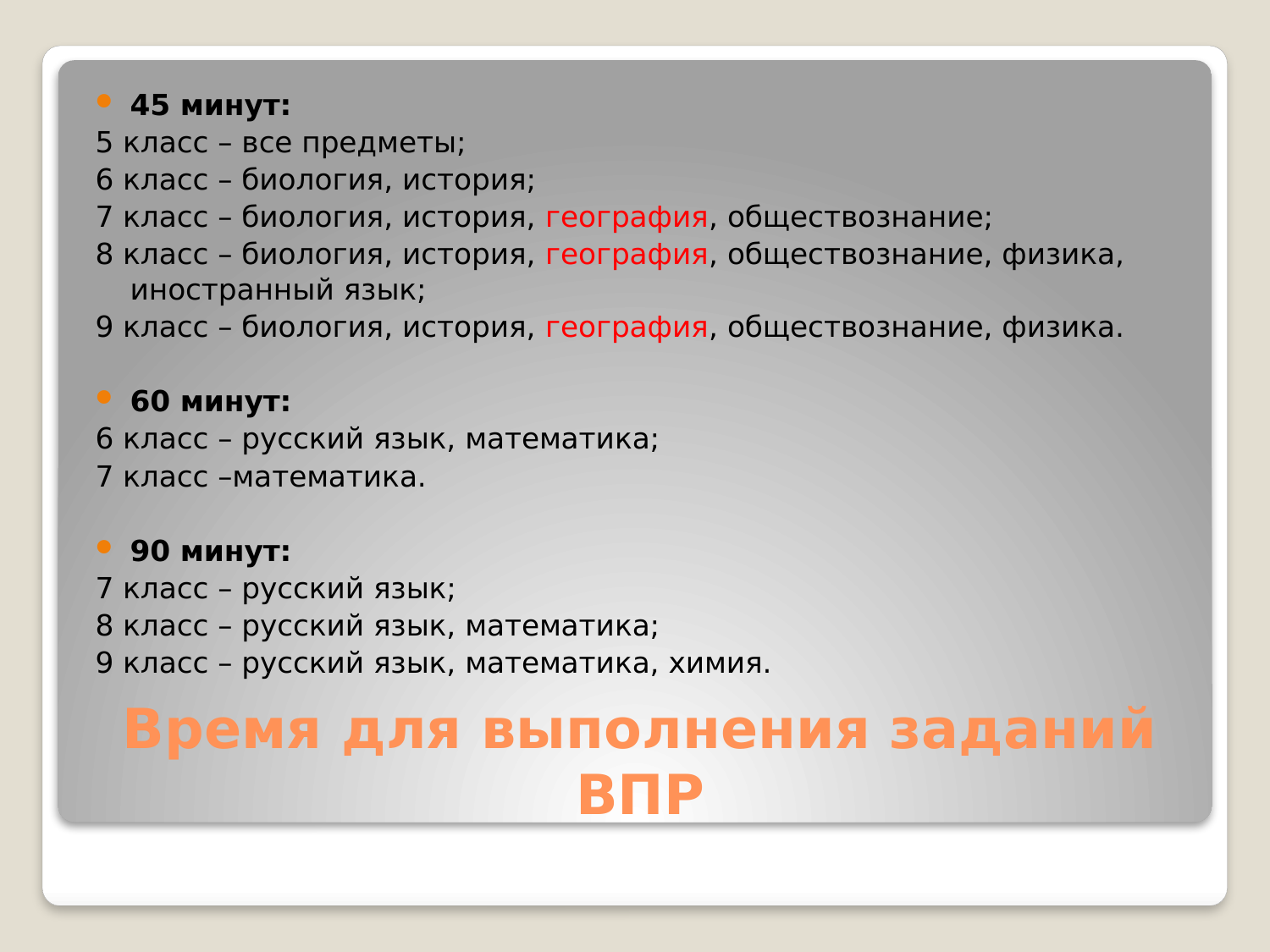

45 минут:
5 класс – все предметы;
6 класс – биология, история;
7 класс – биология, история, география, обществознание;
8 класс – биология, история, география, обществознание, физика, иностранный язык;
9 класс – биология, история, география, обществознание, физика.

60 минут:
6 класс – русский язык, математика;
7 класс –математика.

90 минут:
7 класс – русский язык;
8 класс – русский язык, математика;
9 класс – русский язык, математика, химия.

# Время для выполнения заданий ВПР